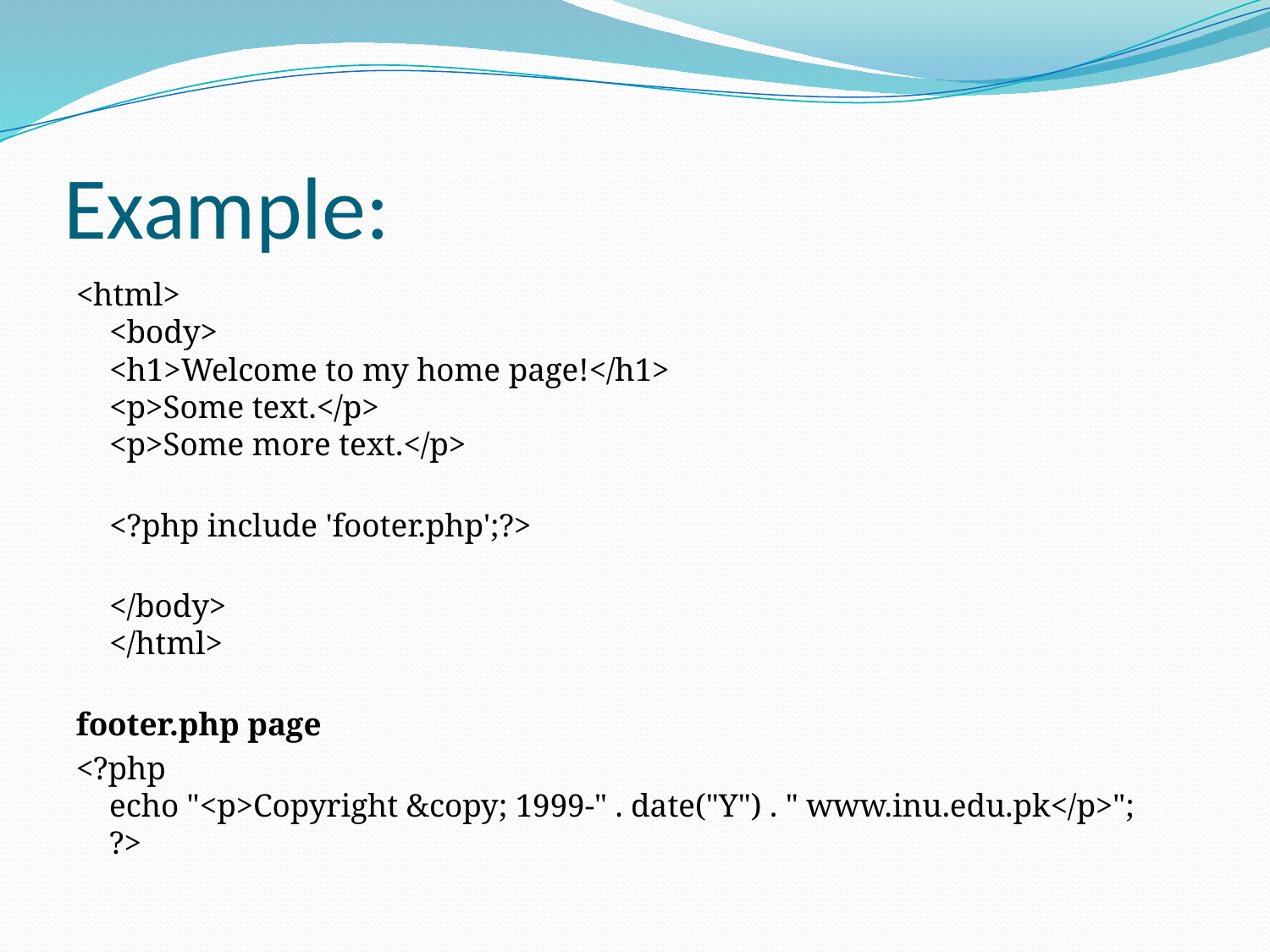

# Example:
<html>
<body>
<h1>Welcome to my home page!</h1>
<p>Some text.</p>
<p>Some more text.</p>
	<?php include 'footer.php';?>
	</body>
</html>
footer.php page
<?php
echo "<p>Copyright &copy; 1999-" . date("Y") . " www.inu.edu.pk</p>";
?>